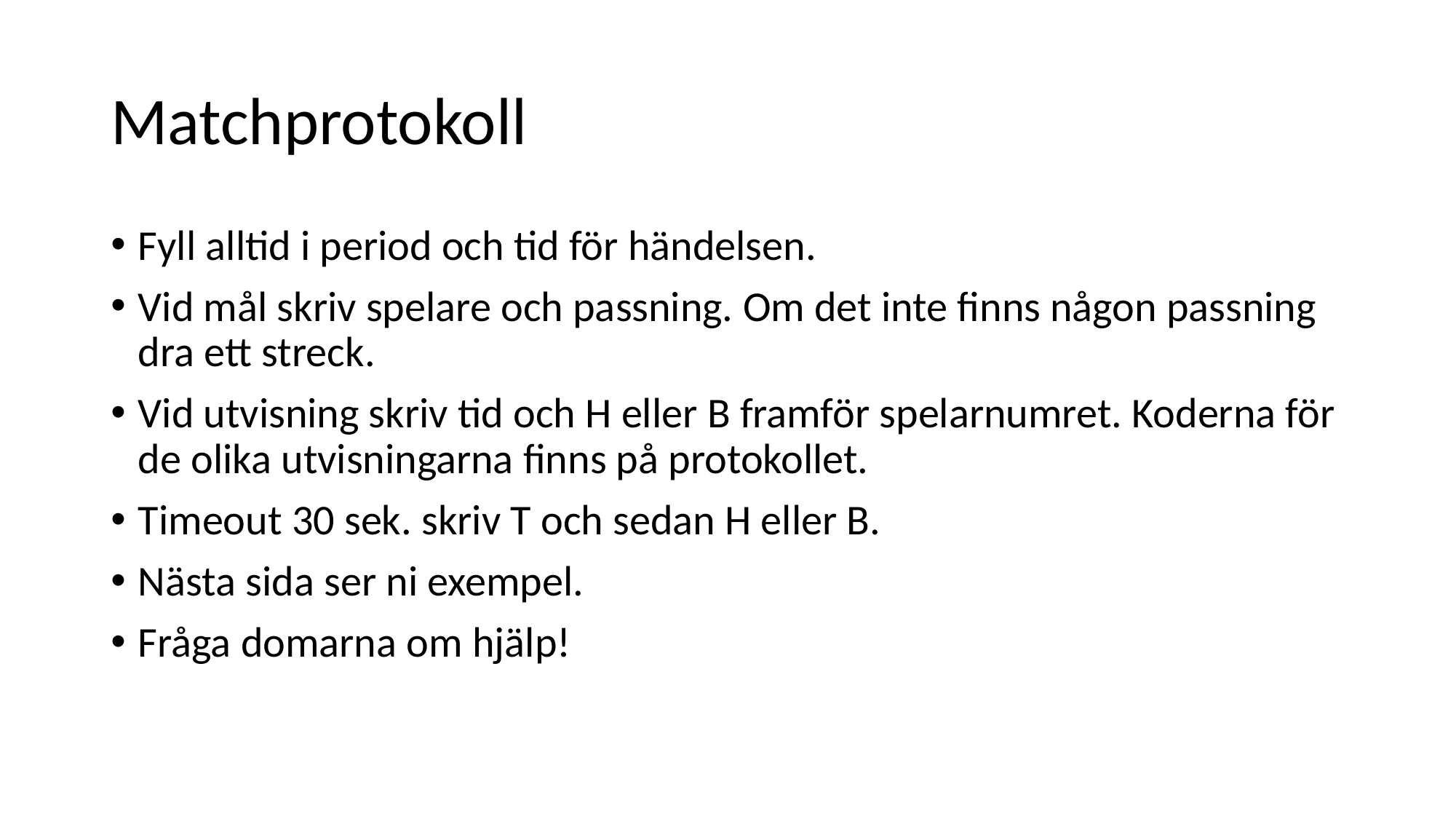

# Matchprotokoll
Fyll alltid i period och tid för händelsen.
Vid mål skriv spelare och passning. Om det inte finns någon passning dra ett streck.
Vid utvisning skriv tid och H eller B framför spelarnumret. Koderna för de olika utvisningarna finns på protokollet.
Timeout 30 sek. skriv T och sedan H eller B.
Nästa sida ser ni exempel.
Fråga domarna om hjälp!